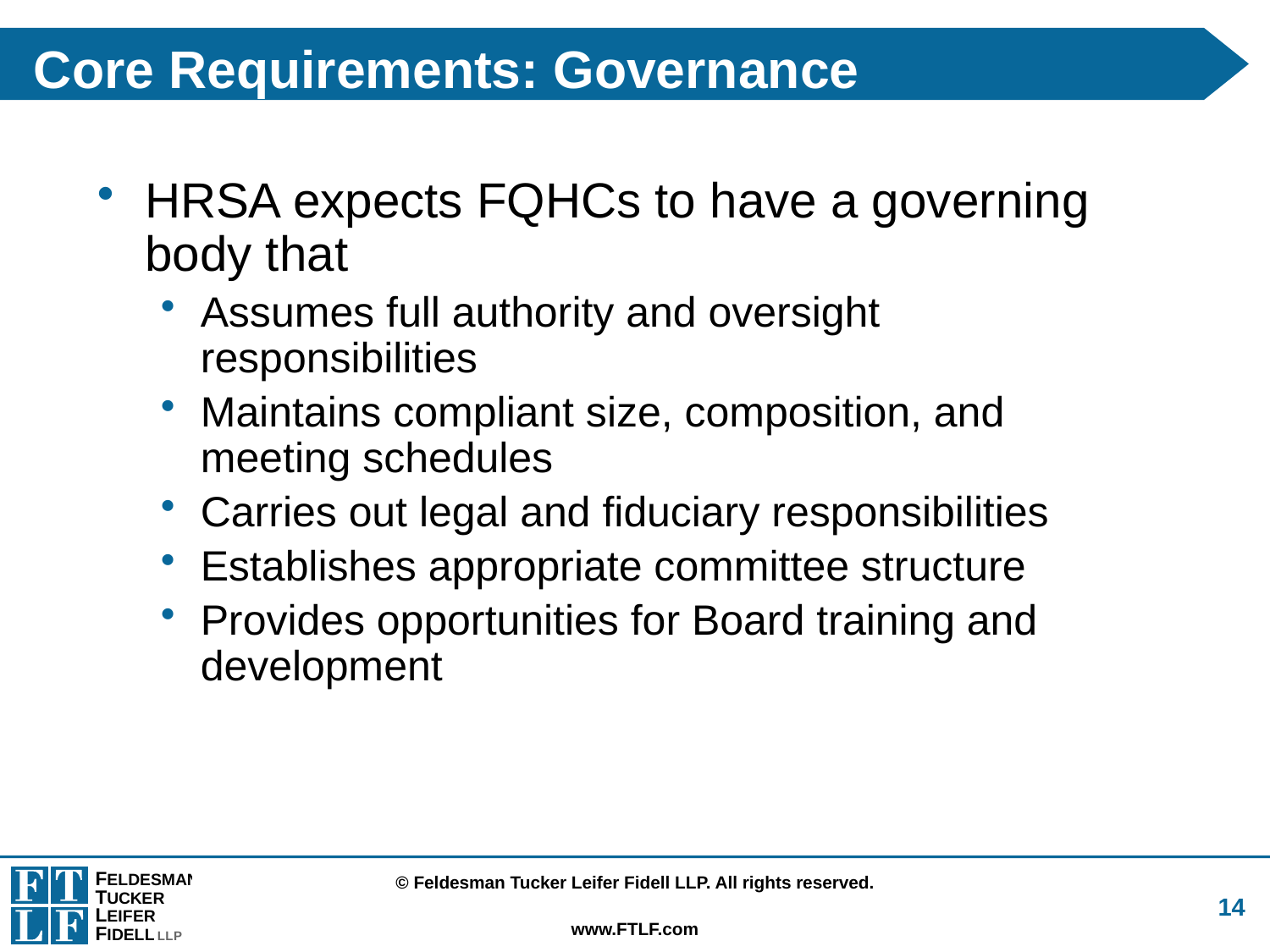

# Core Requirements: Governance
HRSA expects FQHCs to have a governing body that
Assumes full authority and oversight responsibilities
Maintains compliant size, composition, and meeting schedules
Carries out legal and fiduciary responsibilities
Establishes appropriate committee structure
Provides opportunities for Board training and development

14